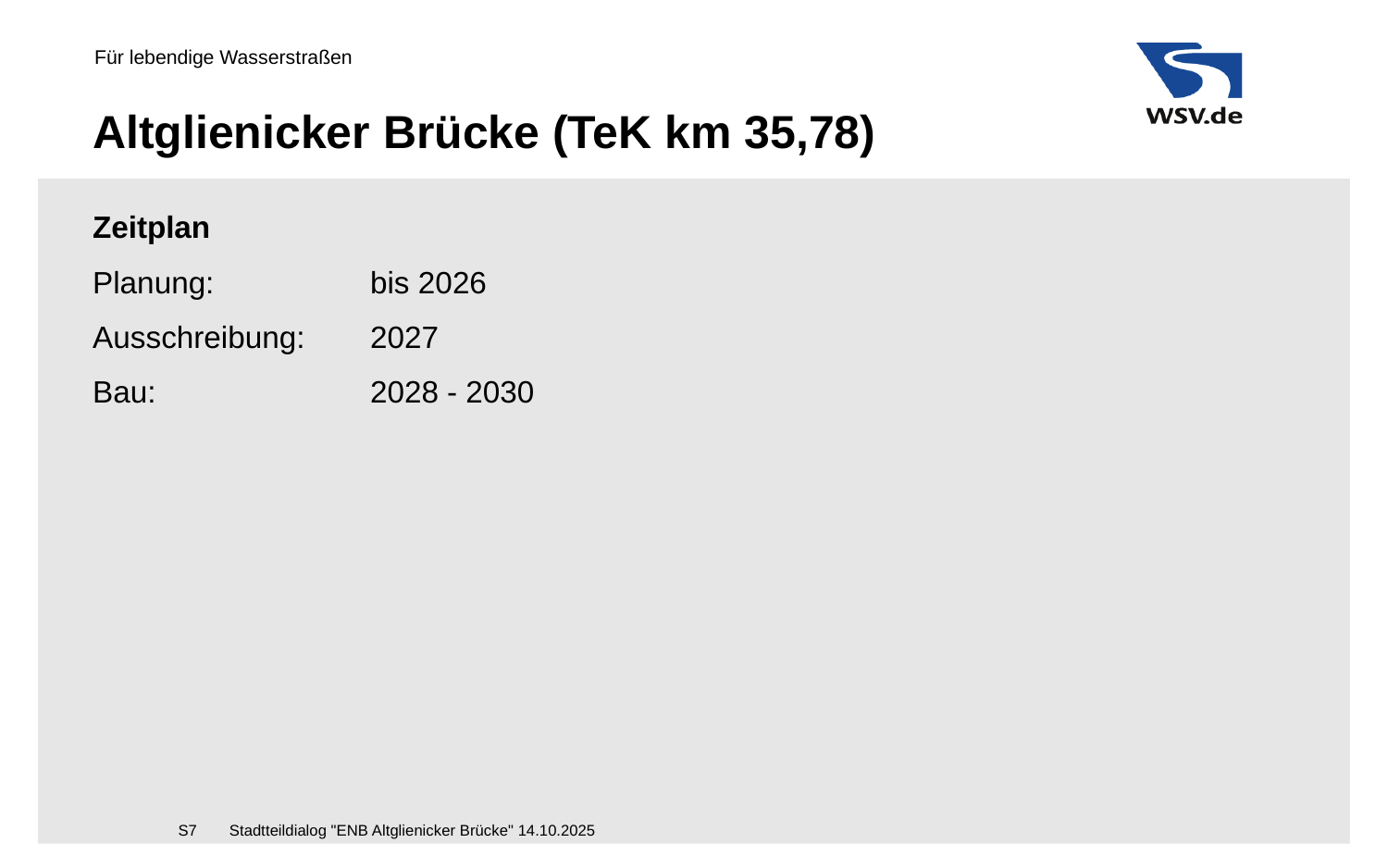

# Altglienicker Brücke (TeK km 35,78)
Zeitplan
Planung:		bis 2026
Ausschreibung:	2027
Bau:		2028 - 2030
S7
Stadtteildialog "ENB Altglienicker Brücke" 14.10.2025